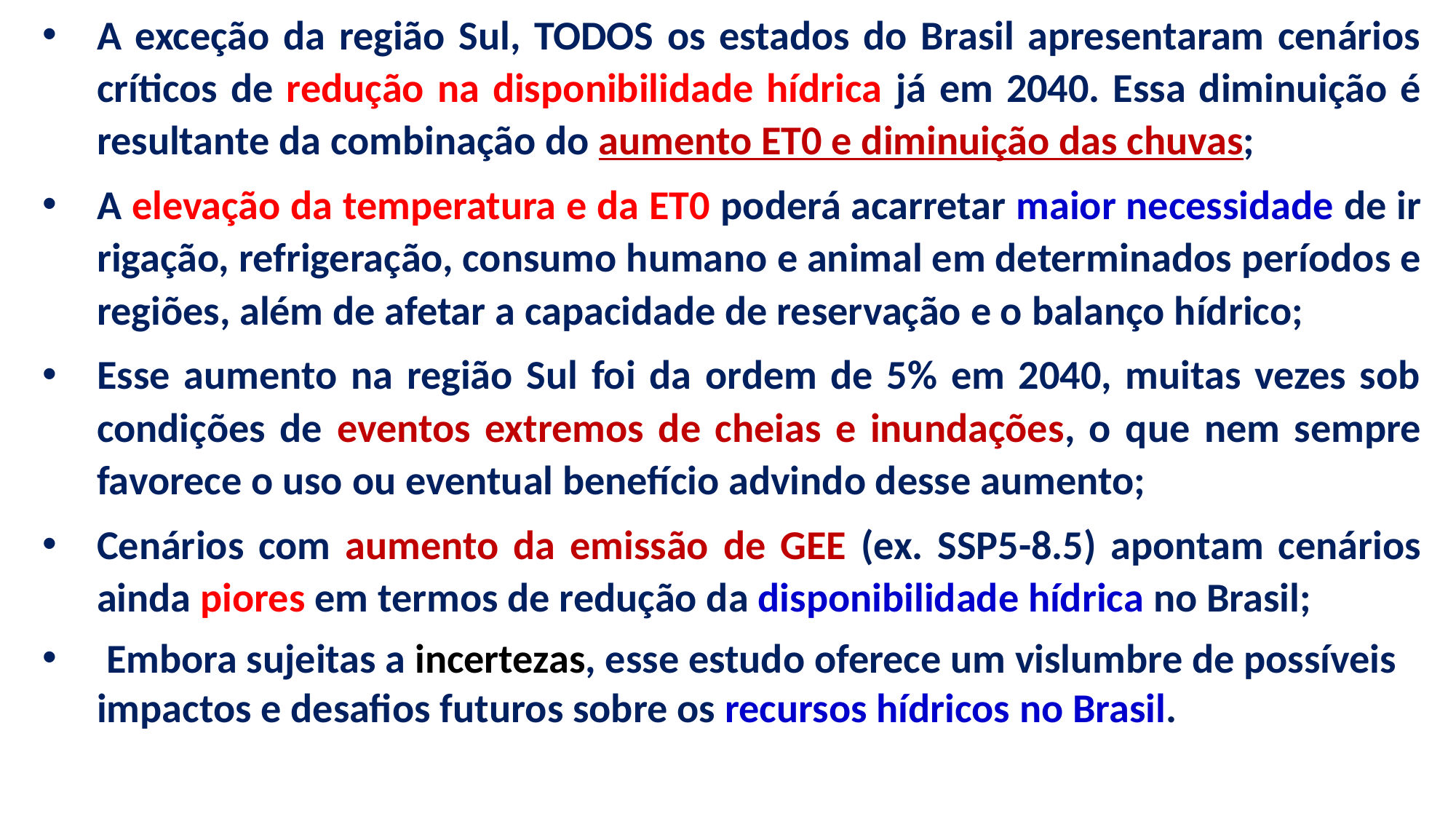

A exceção da região Sul, TODOS os estados do Brasil apresentaram cenários críticos de redução na disponibilidade hídrica já em 2040. Essa diminuição é resultante da combinação do aumento ET0 e diminuição das chuvas;
A elevação da temperatura e da ET0 poderá acarretar maior necessidade de ir­rigação, refrigeração, consumo humano e animal em determinados períodos e regiões, além de afetar a capa­cidade de reservação e o balanço hídrico;
Esse aumento na região Sul foi da ordem de 5% em 2040, muitas vezes sob condições de eventos extremos de cheias e inundações, o que nem sempre favorece o uso ou eventual benefício advindo desse aumento;
Cenários com aumento da emissão de GEE (ex. SSP5-8.5) apontam cenários ainda piores em termos de redução da disponibilidade hídrica no Brasil;
 Embora sujeitas a incertezas, esse estudo oferece um vislum­bre de possíveis impactos e desafios futu­ros sobre os recursos hídricos no Brasil.